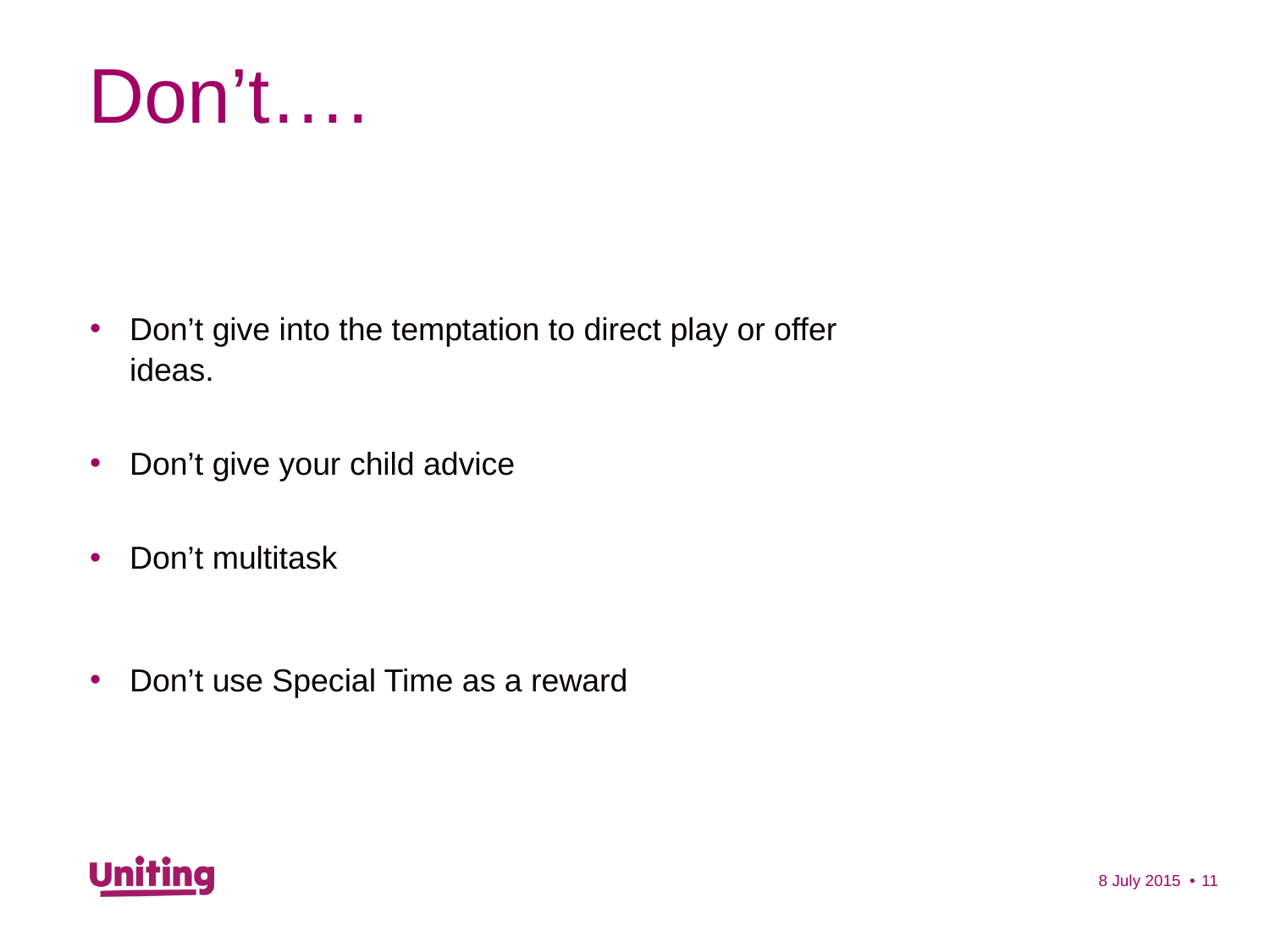

# Don’t….
Don’t give into the temptation to direct play or offer ideas.

Don’t give your child advice

Don’t multitask

Don’t use Special Time as a reward